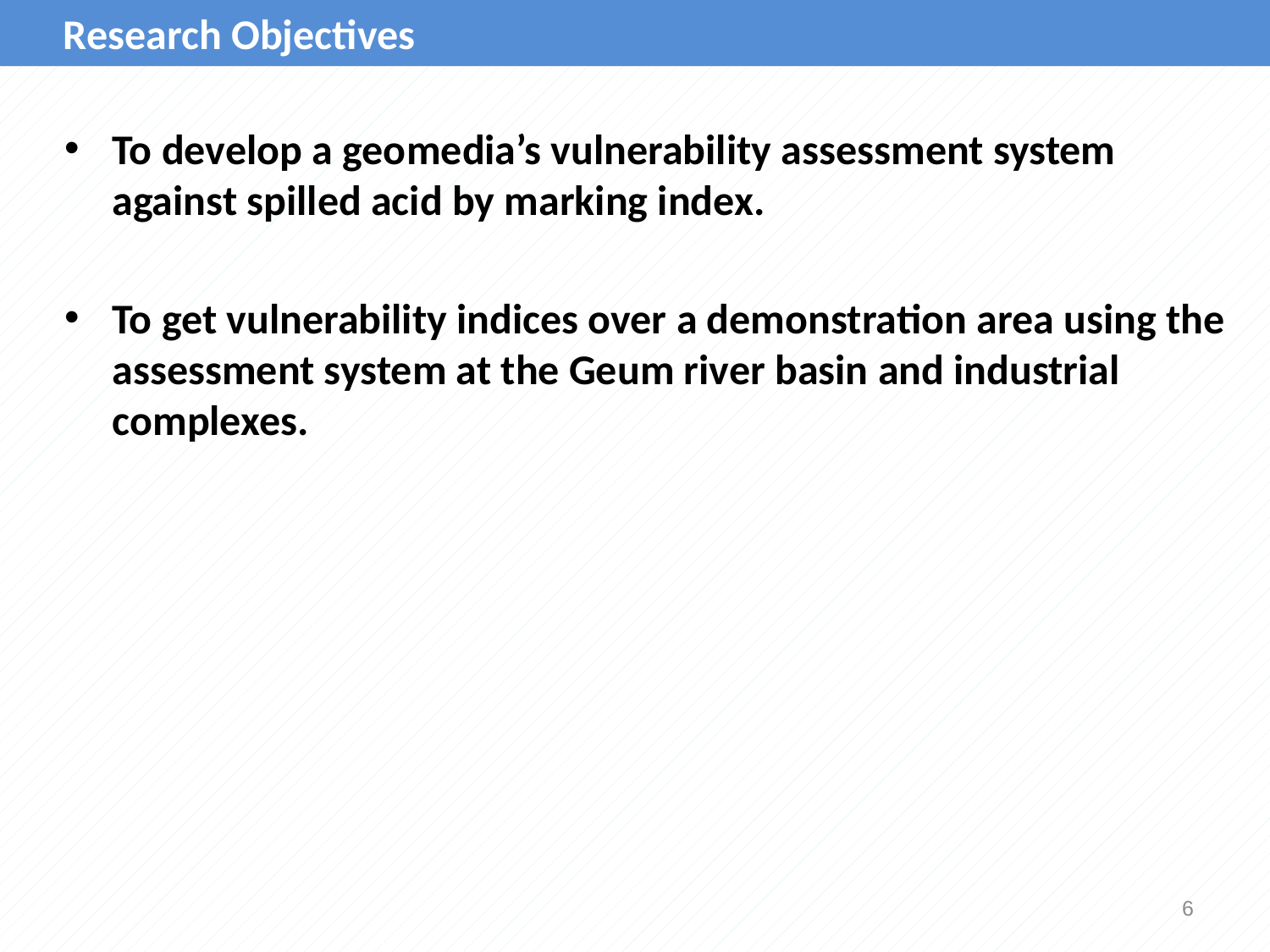

Research Objectives

To develop a geomedia’s vulnerability assessment system against spilled acid by marking index.

To get vulnerability indices over a demonstration area using the assessment system at the Geum river basin and industrial complexes.

Spilled acid into soil environment is estimated to be spread and reacted with geomedia then ultimately neutralized.
But affected spatial/time range on neutralization is determined by features of the geological media.
By establishing a vulnerability assessment index for acid spills, country specific geomedia will be evaluated against acid spill.
The resulting vulnerability assessment index will be used as basic data on the scale of damage, spatial extent, damage cost estimates by acid leak accident.
Furthermore, It will be used as indicators derived in response by determining the end of the restoration process and expected to be utilized for site selection of industry/acid storage facilities.
6